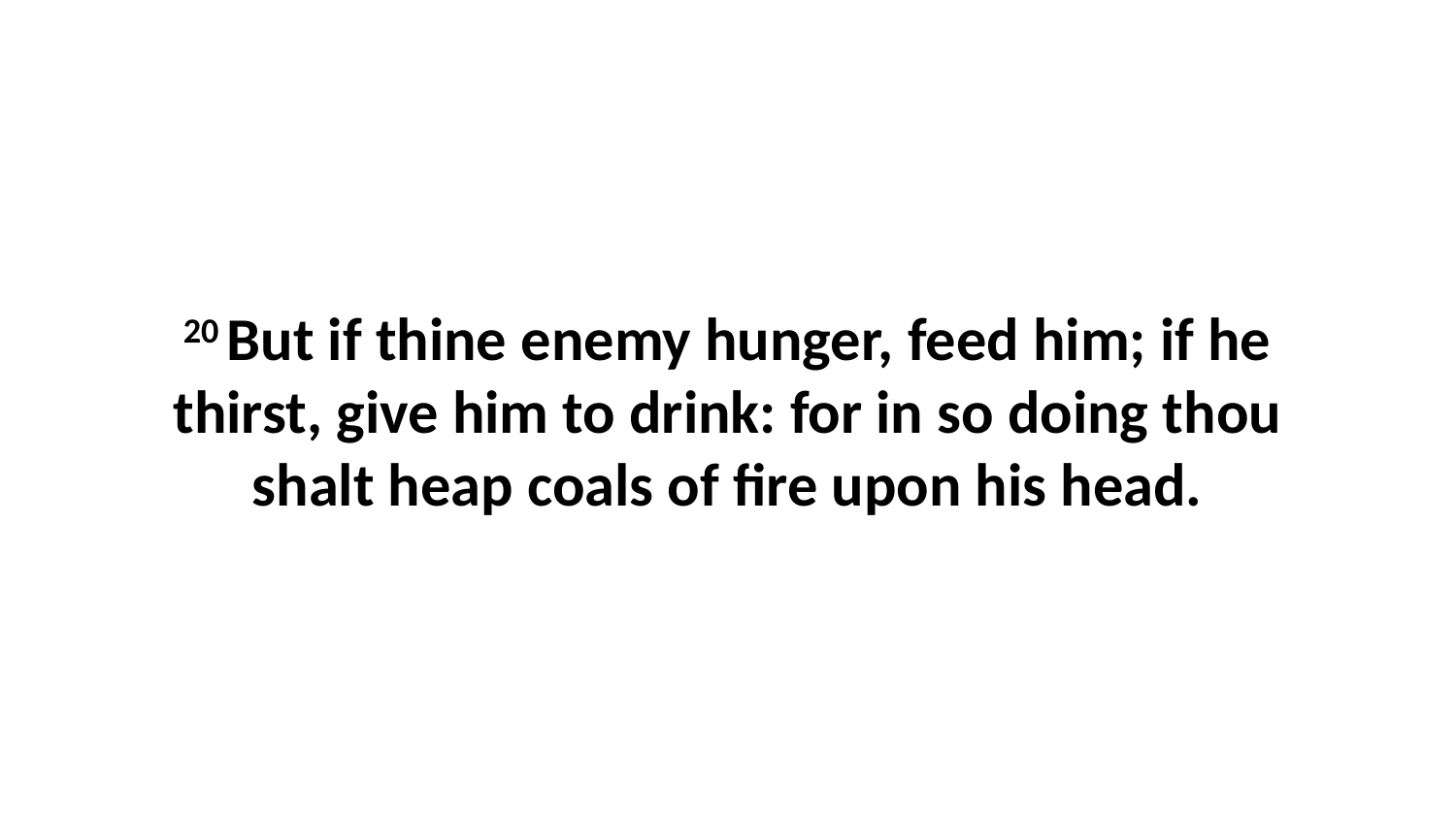

20 But if thine enemy hunger, feed him; if he thirst, give him to drink: for in so doing thou shalt heap coals of fire upon his head.